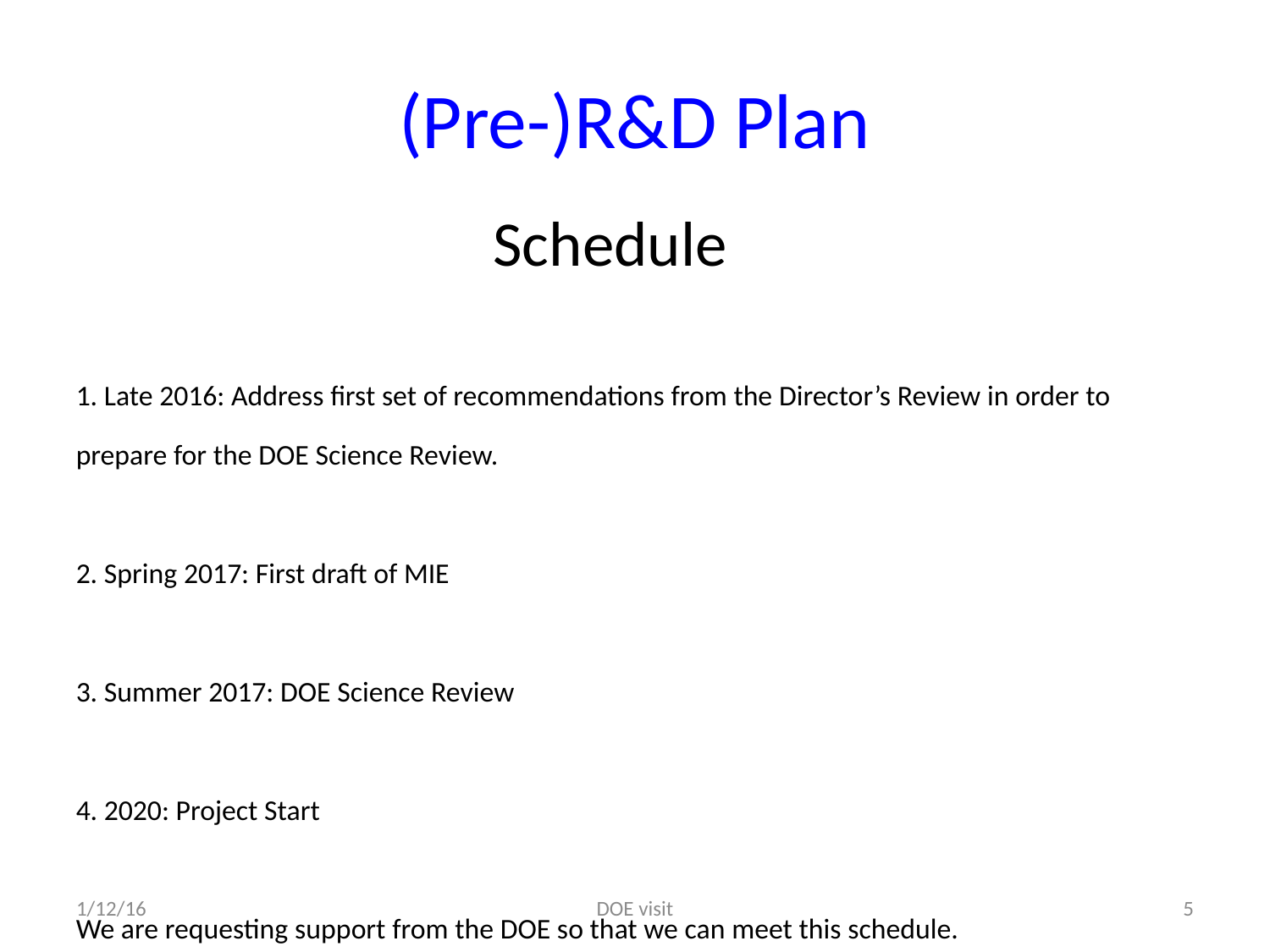

# (Pre-)R&D Plan
Schedule
1. Late 2016: Address first set of recommendations from the Director’s Review in order to prepare for the DOE Science Review.

2. Spring 2017: First draft of MIE

3. Summer 2017: DOE Science Review

4. 2020: Project Start

We are requesting support from the DOE so that we can meet this schedule.
1/12/16
DOE visit
5